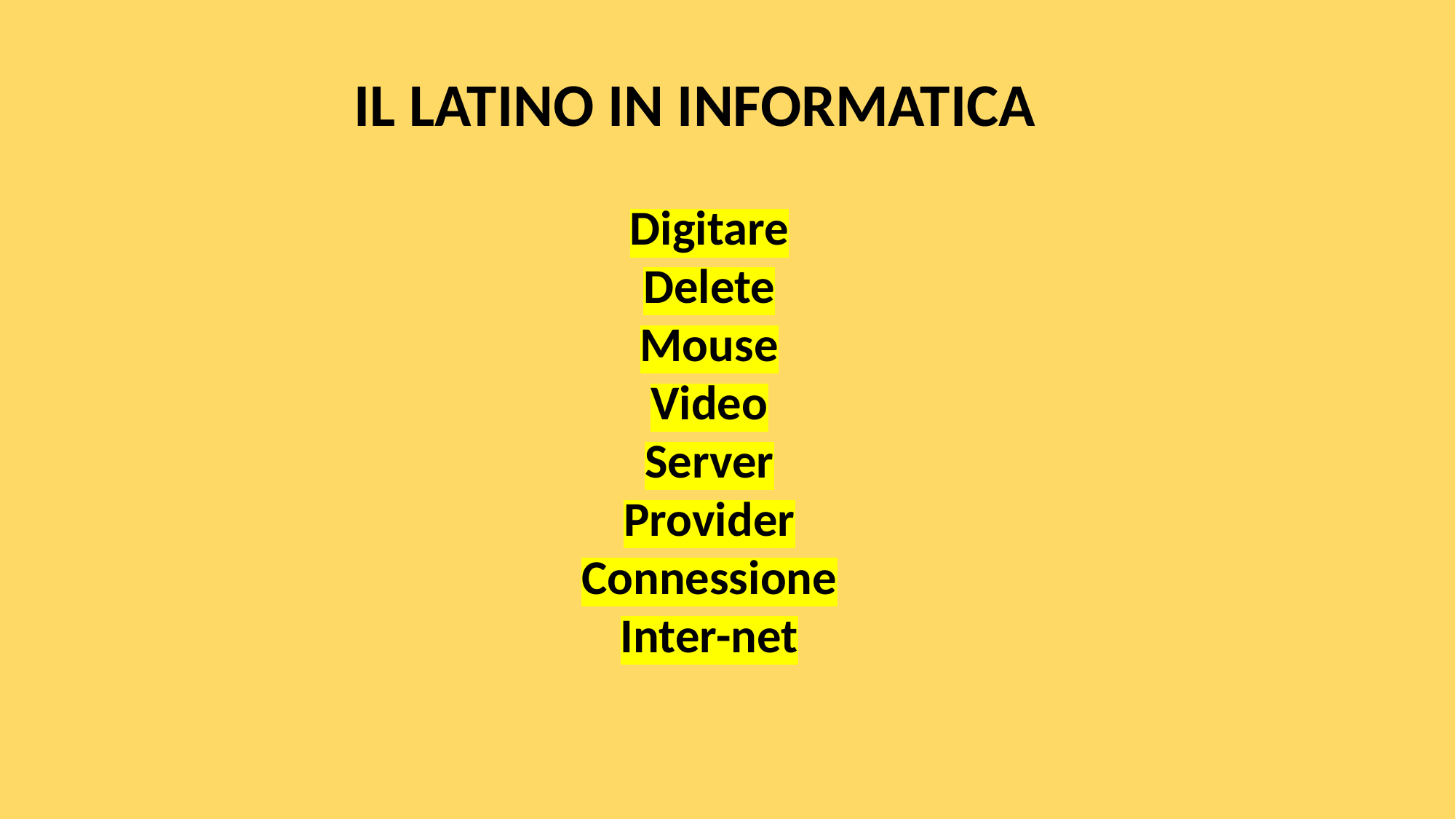

IL LATINO IN INFORMATICA

Digitare
Delete
Mouse
Video
Server
Provider
Connessione
Inter-net